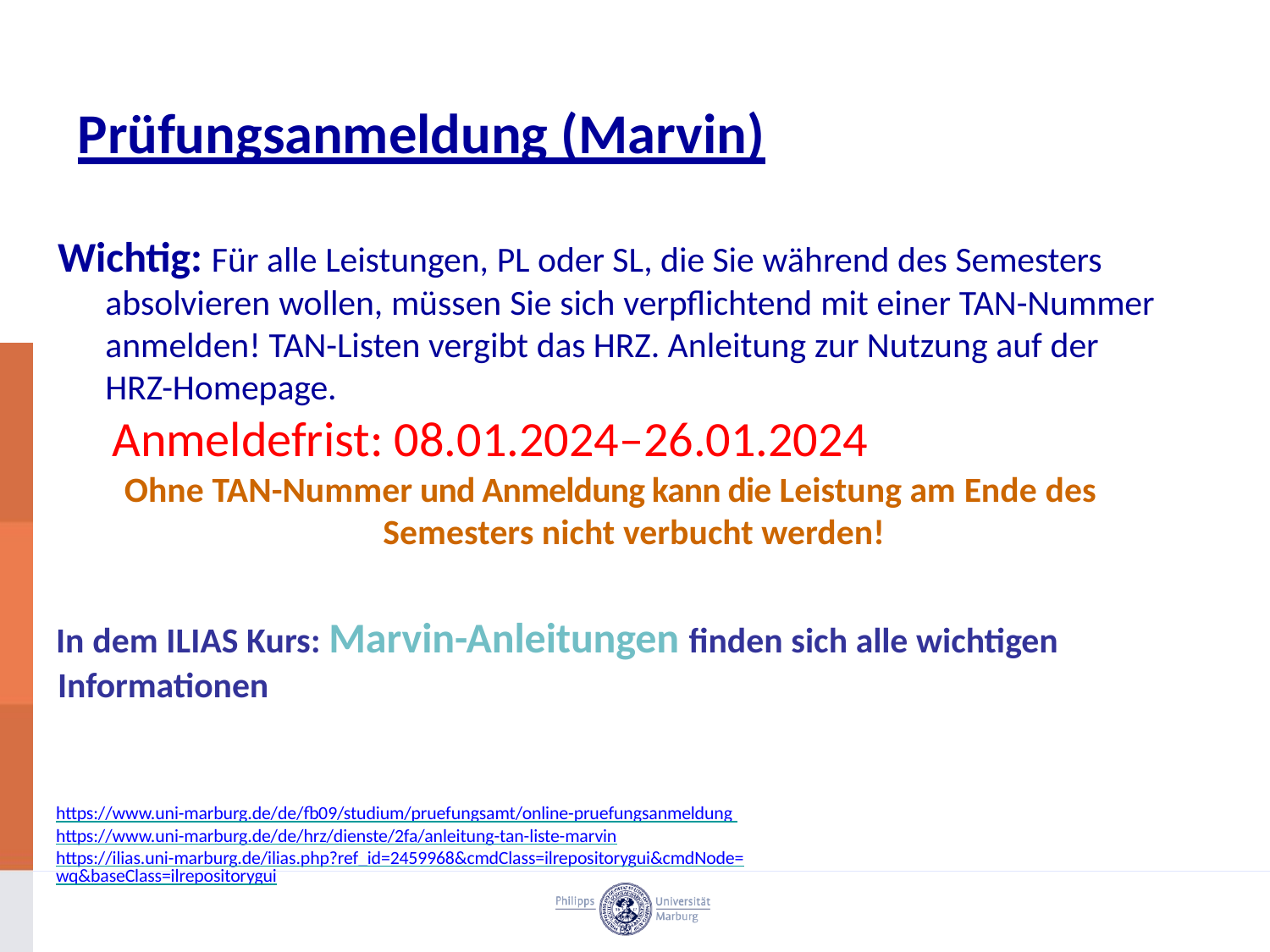

# Prüfungsanmeldung (Marvin)
Wichtig: Für alle Leistungen, PL oder SL, die Sie während des Semesters  absolvieren wollen, müssen Sie sich verpflichtend mit einer TAN-Nummer  anmelden! TAN-Listen vergibt das HRZ. Anleitung zur Nutzung auf der  HRZ-Homepage.
     Anmeldefrist: 08.01.2024–26.01.2024
Ohne TAN-Nummer und Anmeldung kann die Leistung am Ende des Semesters nicht verbucht werden!

In dem ILIAS Kurs: Marvin-Anleitungen finden sich alle wichtigen
Informationen
https://www.uni-marburg.de/de/fb09/studium/pruefungsamt/online-pruefungsanmeldung  https://www.uni-marburg.de/de/hrz/dienste/2fa/anleitung-tan-liste-marvin
https://ilias.uni-marburg.de/ilias.php?ref_id=2459968&cmdClass=ilrepositorygui&cmdNode=wq&baseClass=ilrepositorygui